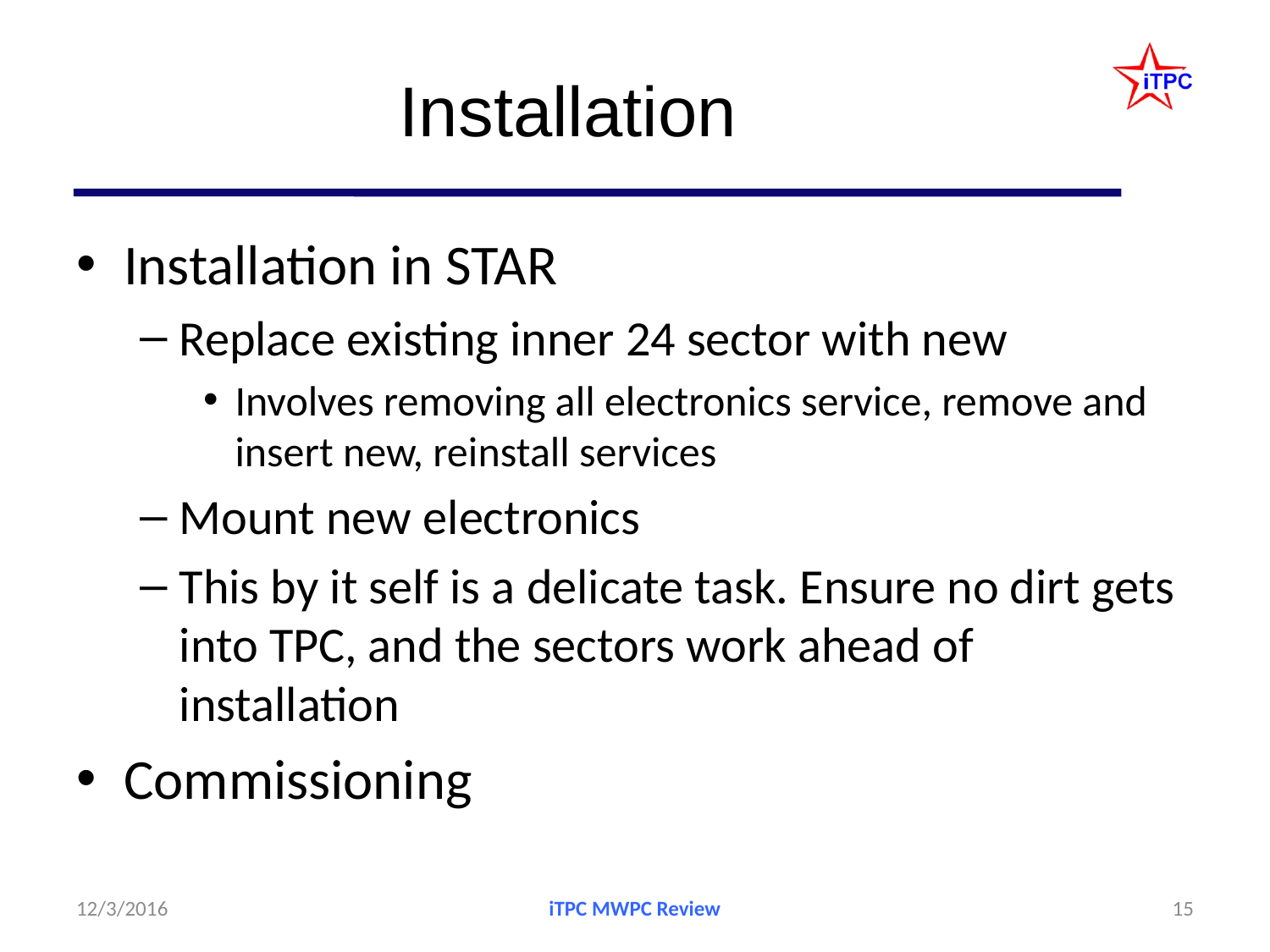

# Installation
Installation in STAR
Replace existing inner 24 sector with new
Involves removing all electronics service, remove and insert new, reinstall services
Mount new electronics
This by it self is a delicate task. Ensure no dirt gets into TPC, and the sectors work ahead of installation
Commissioning

12/3/2016
iTPC MWPC Review
15